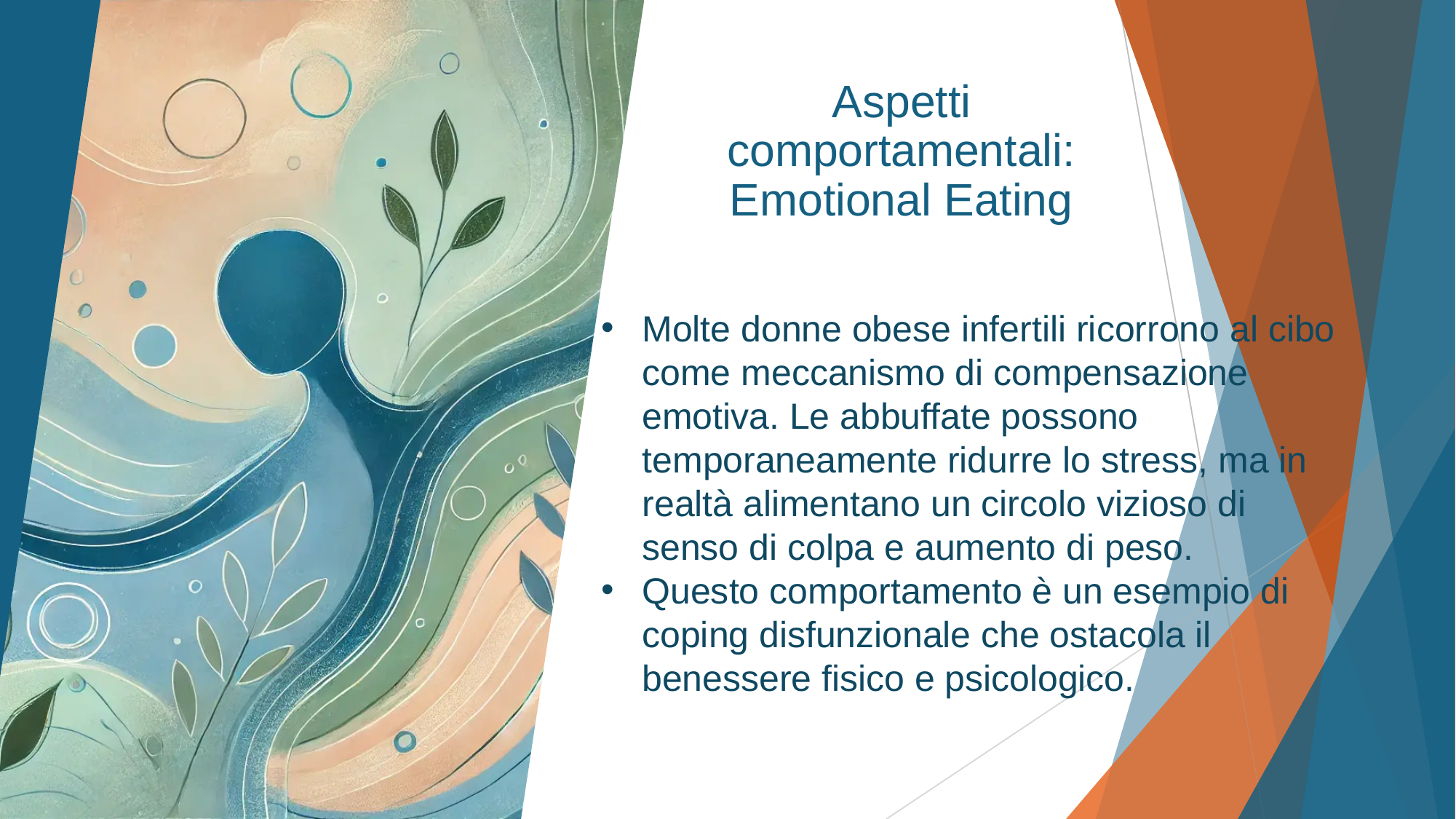

# Aspetti comportamentali: Emotional Eating
Molte donne obese infertili ricorrono al cibo come meccanismo di compensazione emotiva. Le abbuffate possono temporaneamente ridurre lo stress, ma in realtà alimentano un circolo vizioso di senso di colpa e aumento di peso.
Questo comportamento è un esempio di coping disfunzionale che ostacola il benessere fisico e psicologico.